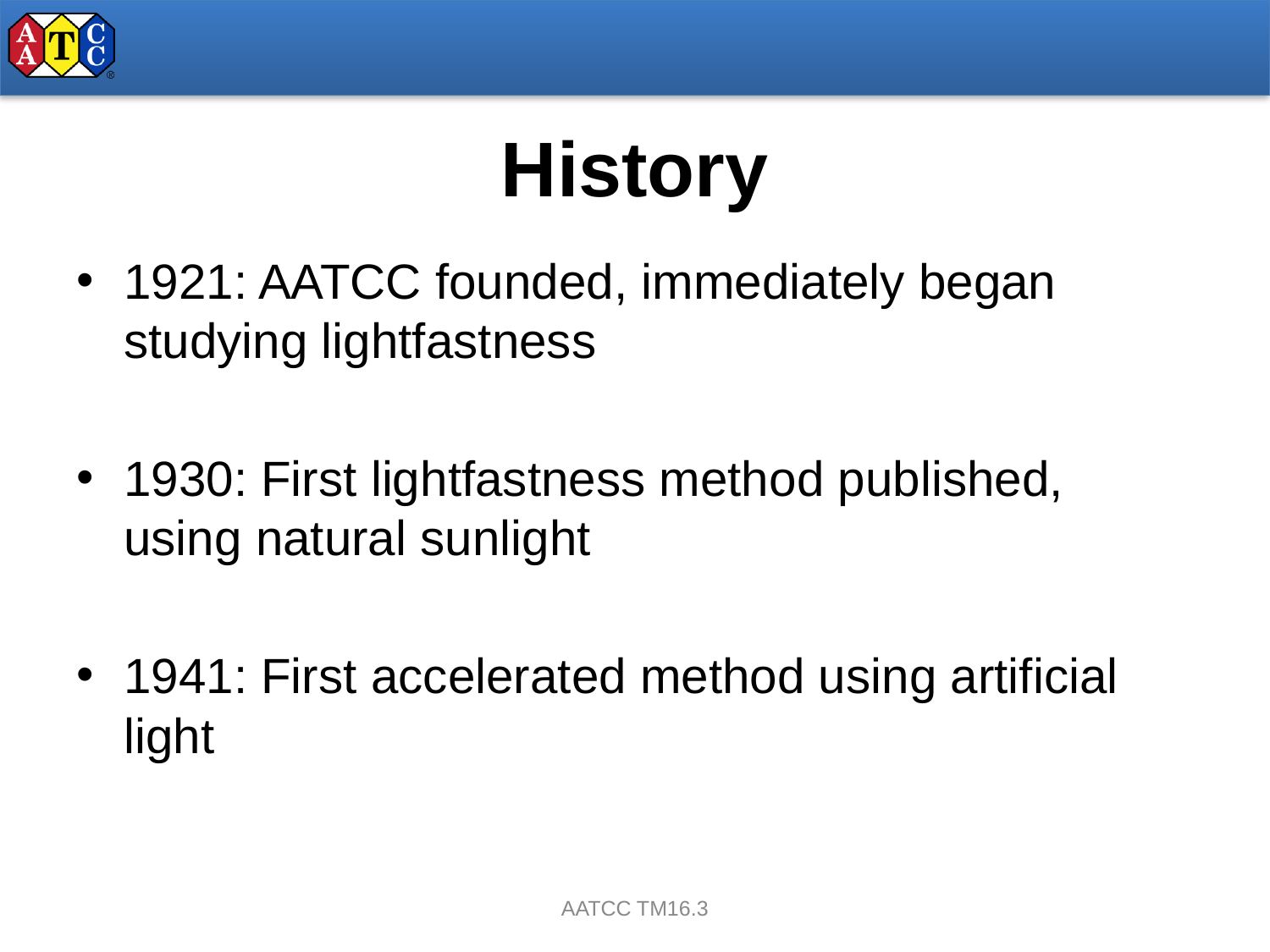

# History
1921: AATCC founded, immediately began studying lightfastness

1930: First lightfastness method published, using natural sunlight

1941: First accelerated method using artificial light

AATCC TM16.3